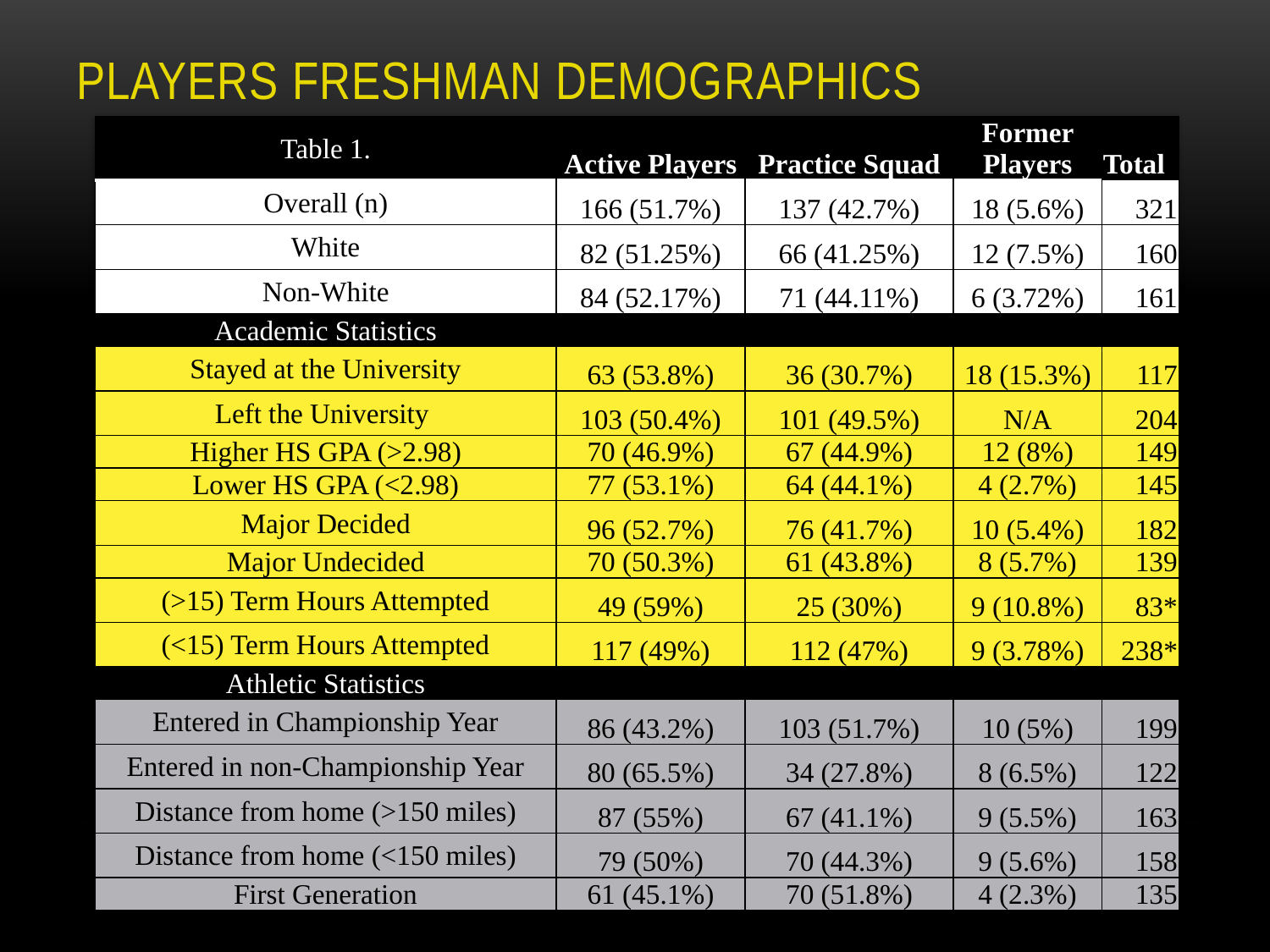

# Players Freshman Demographics
| Table 1. | Active Players | Practice Squad | Former Players | Total |
| --- | --- | --- | --- | --- |
| Overall (n) | 166 (51.7%) | 137 (42.7%) | 18 (5.6%) | 321 |
| White | 82 (51.25%) | 66 (41.25%) | 12 (7.5%) | 160 |
| Non-White | 84 (52.17%) | 71 (44.11%) | 6 (3.72%) | 161 |
| Academic Statistics |  |  |  |  |
| Stayed at the University | 63 (53.8%) | 36 (30.7%) | 18 (15.3%) | 117 |
| Left the University | 103 (50.4%) | 101 (49.5%) | N/A | 204 |
| Higher HS GPA (>2.98) | 70 (46.9%) | 67 (44.9%) | 12 (8%) | 149 |
| Lower HS GPA (<2.98) | 77 (53.1%) | 64 (44.1%) | 4 (2.7%) | 145 |
| Major Decided | 96 (52.7%) | 76 (41.7%) | 10 (5.4%) | 182 |
| Major Undecided | 70 (50.3%) | 61 (43.8%) | 8 (5.7%) | 139 |
| (>15) Term Hours Attempted | 49 (59%) | 25 (30%) | 9 (10.8%) | 83\* |
| (<15) Term Hours Attempted | 117 (49%) | 112 (47%) | 9 (3.78%) | 238\* |
| Athletic Statistics |  |  |  |  |
| Entered in Championship Year | 86 (43.2%) | 103 (51.7%) | 10 (5%) | 199 |
| Entered in non-Championship Year | 80 (65.5%) | 34 (27.8%) | 8 (6.5%) | 122 |
| Distance from home (>150 miles) | 87 (55%) | 67 (41.1%) | 9 (5.5%) | 163 |
| Distance from home (<150 miles) | 79 (50%) | 70 (44.3%) | 9 (5.6%) | 158 |
| First Generation | 61 (45.1%) | 70 (51.8%) | 4 (2.3%) | 135 |